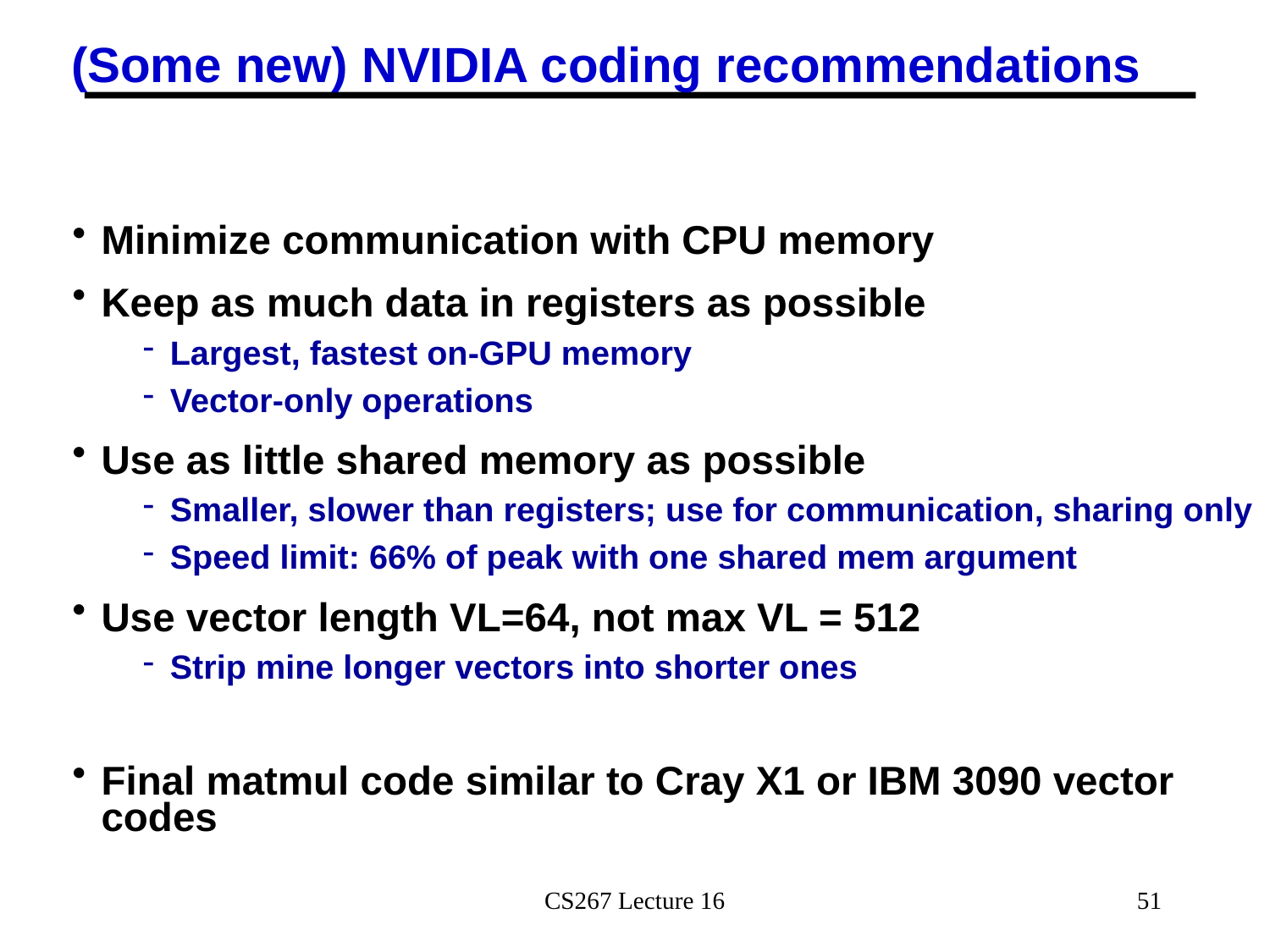

# (Some new) NVIDIA coding recommendations
Minimize communication with CPU memory
Keep as much data in registers as possible
Largest, fastest on-GPU memory
Vector-only operations
Use as little shared memory as possible
Smaller, slower than registers; use for communication, sharing only
Speed limit: 66% of peak with one shared mem argument
Use vector length VL=64, not max VL = 512
Strip mine longer vectors into shorter ones

Final matmul code similar to Cray X1 or IBM 3090 vector codes

CS267 Lecture 16
51